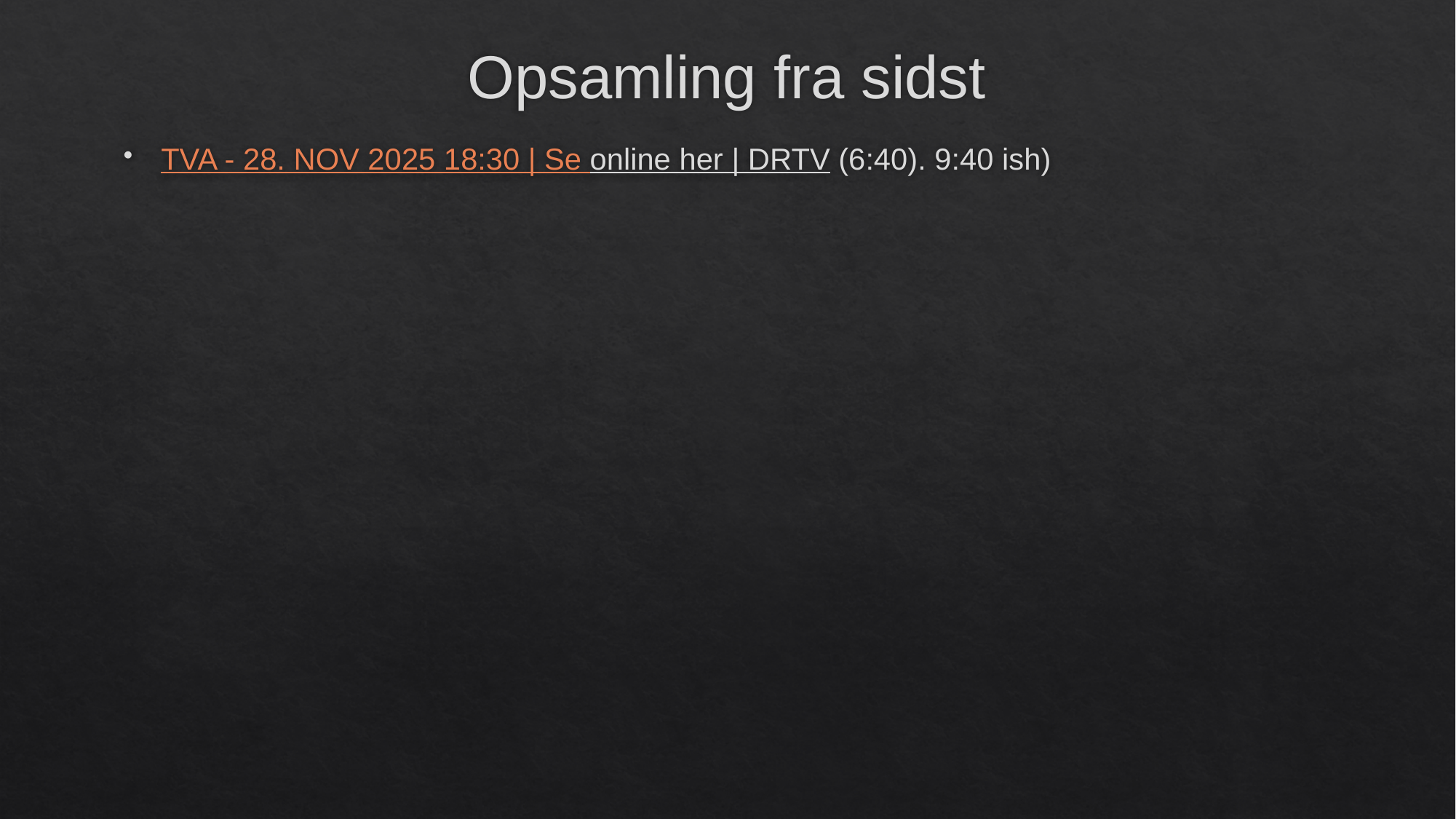

# Opsamling fra sidst
TVA - 28. NOV 2025 18:30 | Se online her | DRTV (6:40). 9:40 ish)